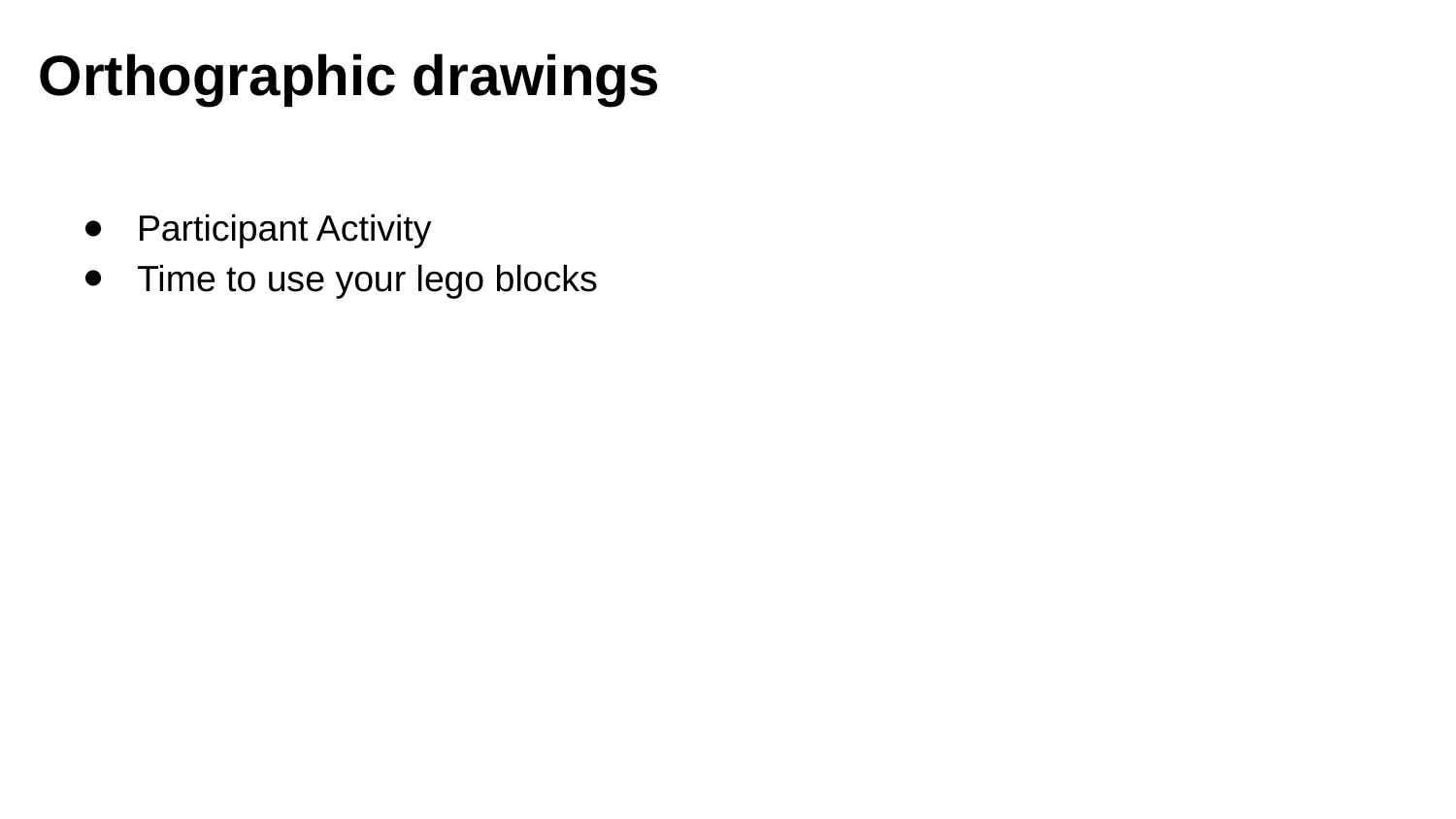

Orthographic drawings
Participant Activity
Time to use your lego blocks